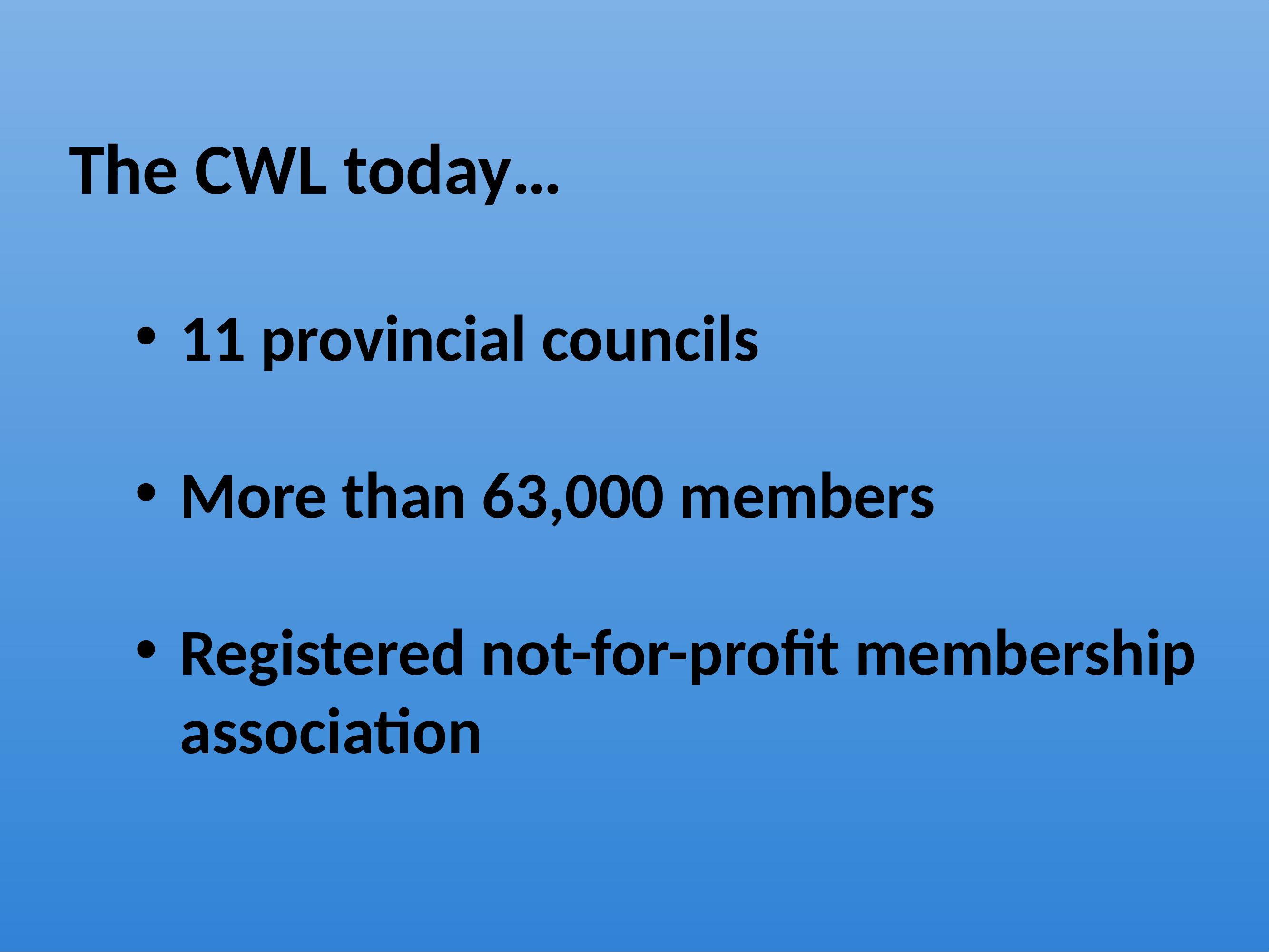

The CWL today…
11 provincial councils

More than 63,000 members

Registered not-for-profit membership association